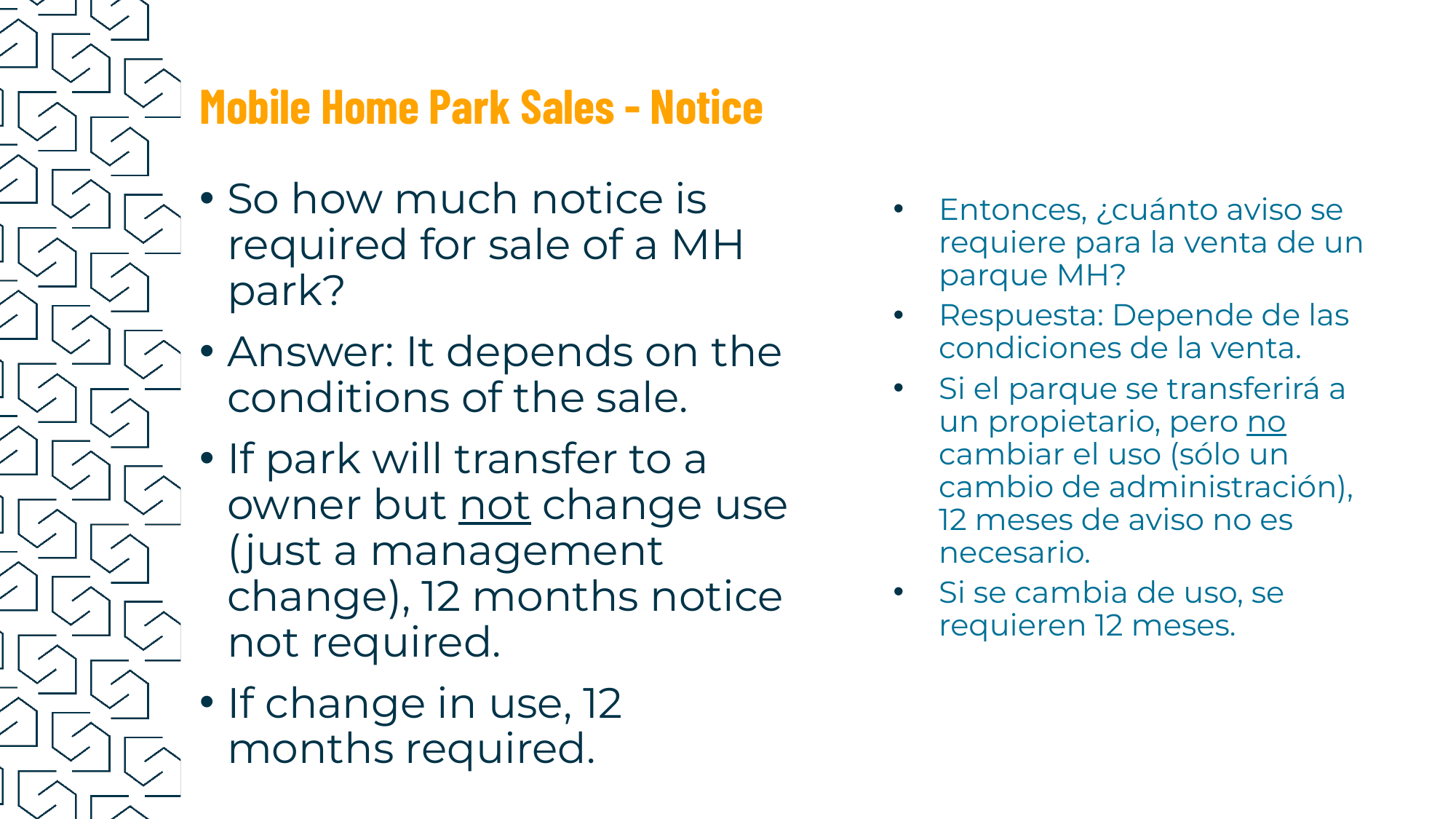

# Mobile Home Park Sales - Notice

So how much notice is required for sale of a MH park?
Answer: It depends on the conditions of the sale.
If park will transfer to a owner but not change use (just a management change), 12 months notice not required.
If change in use, 12 months required.

Entonces, ¿cuánto aviso se requiere para la venta de un parque MH?
Respuesta: Depende de las condiciones de la venta.
Si el parque se transferirá a un propietario, pero no  cambiar el uso (sólo un cambio de administración), 12 meses de aviso no es necesario.
Si se cambia de uso, se requieren 12 meses.